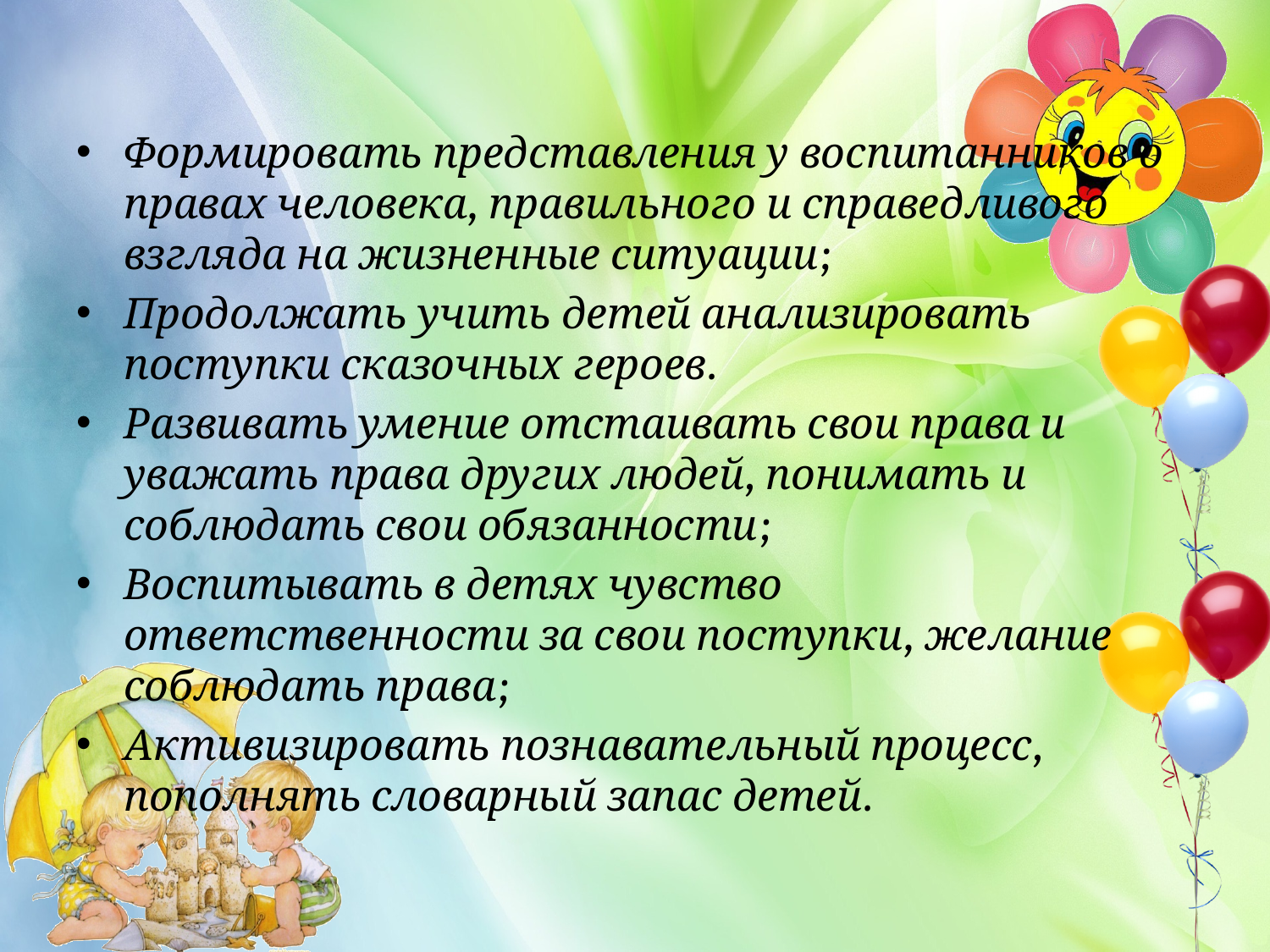

#
Формировать представления у воспитанников о правах человека, правильного и справедливого взгляда на жизненные ситуации;
Продолжать учить детей анализировать поступки сказочных героев.
Развивать умение отстаивать свои права и уважать права других людей, понимать и соблюдать свои обязанности;
Воспитывать в детях чувство ответственности за свои поступки, желание соблюдать права;
Активизировать познавательный процесс, пополнять словарный запас детей.